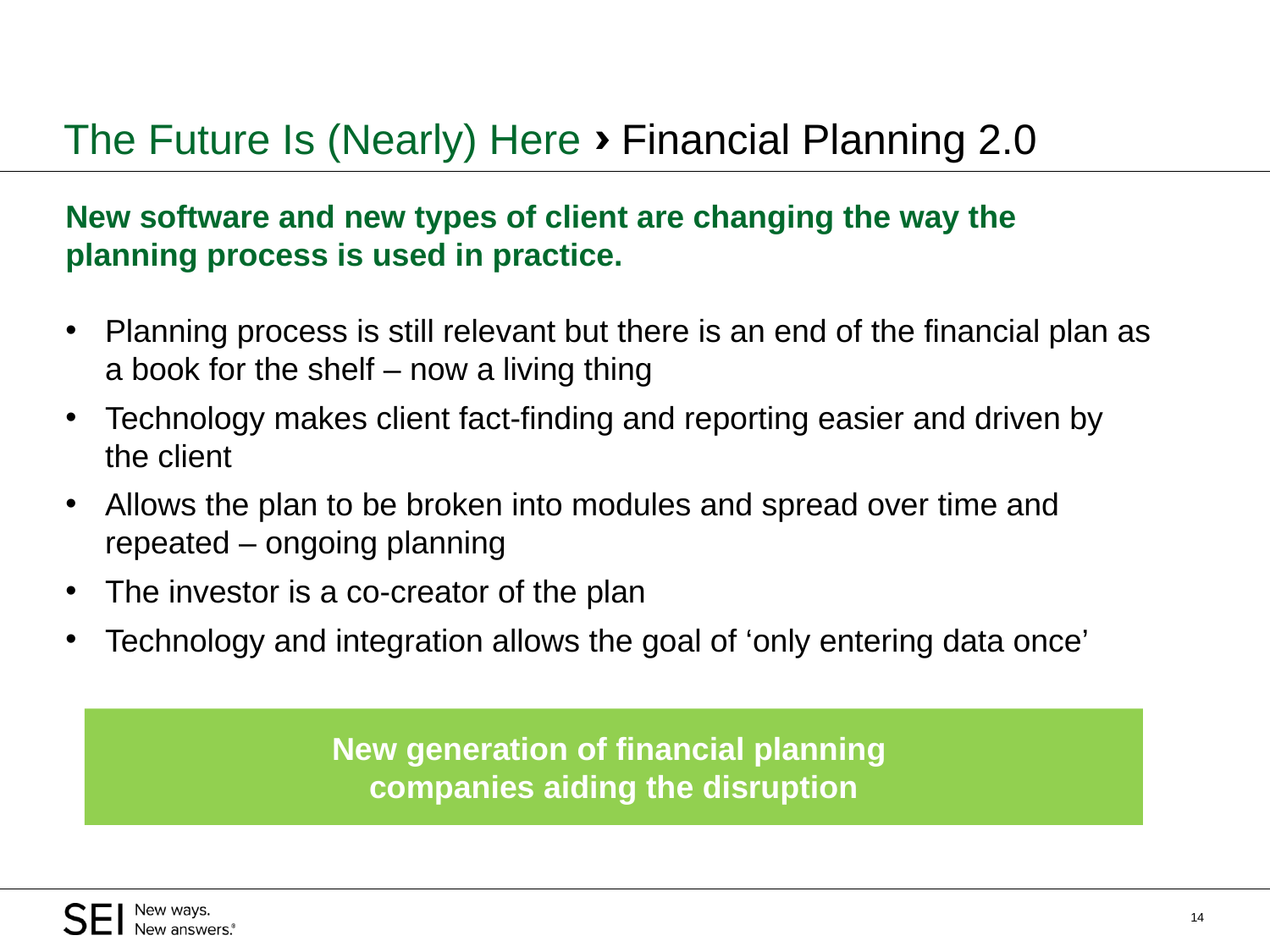

# The Future Is (Nearly) Here › Financial Planning 2.0
New software and new types of client are changing the way the planning process is used in practice.

Planning process is still relevant but there is an end of the financial plan as a book for the shelf – now a living thing
Technology makes client fact-finding and reporting easier and driven by the client
Allows the plan to be broken into modules and spread over time and repeated – ongoing planning
The investor is a co-creator of the plan
Technology and integration allows the goal of ‘only entering data once’

New generation of financial planning
companies aiding the disruption